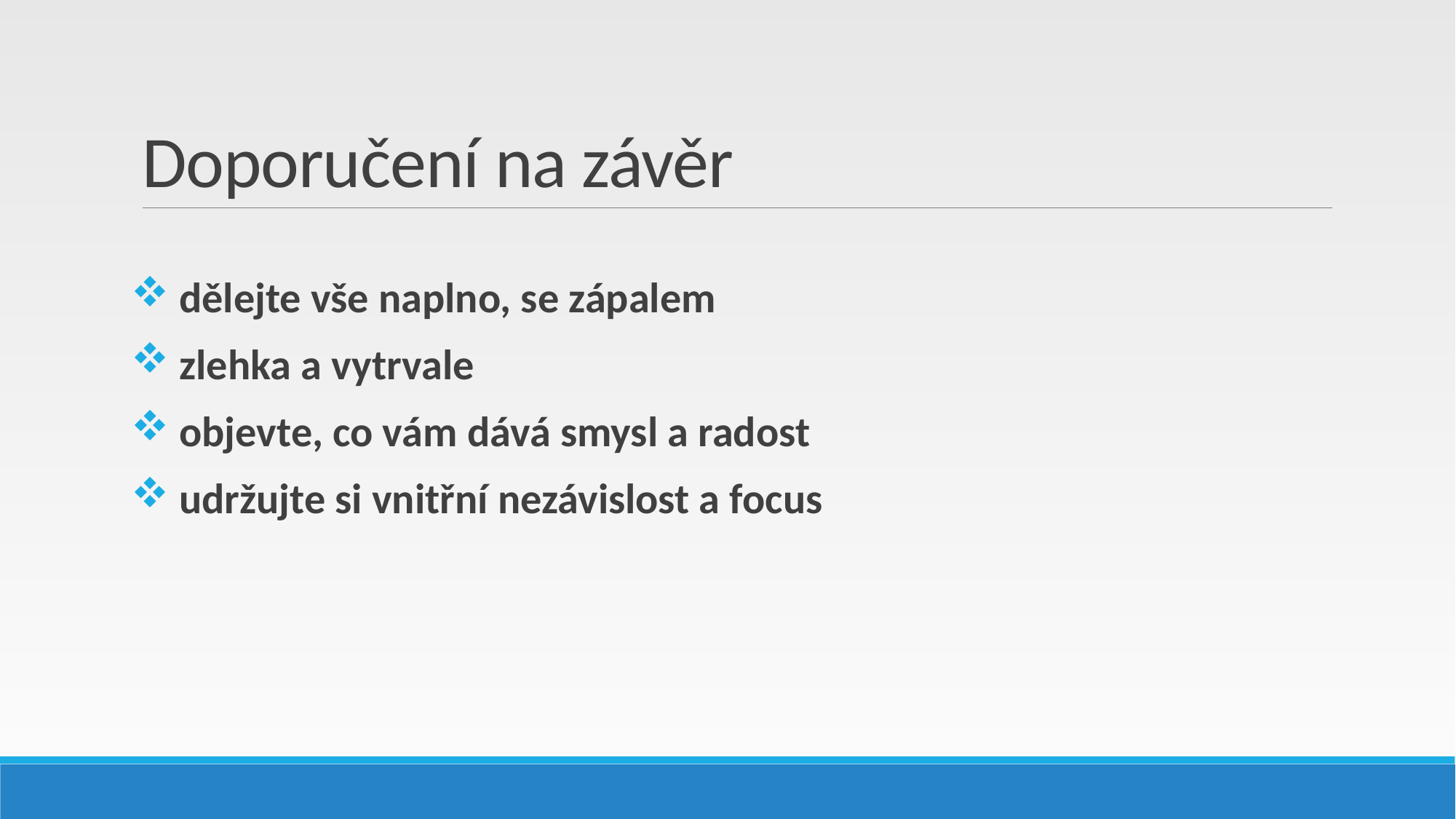

# Doporučení na závěr
 dělejte vše naplno, se zápalem
 zlehka a vytrvale
 objevte, co vám dává smysl a radost
 udržujte si vnitřní nezávislost a focus